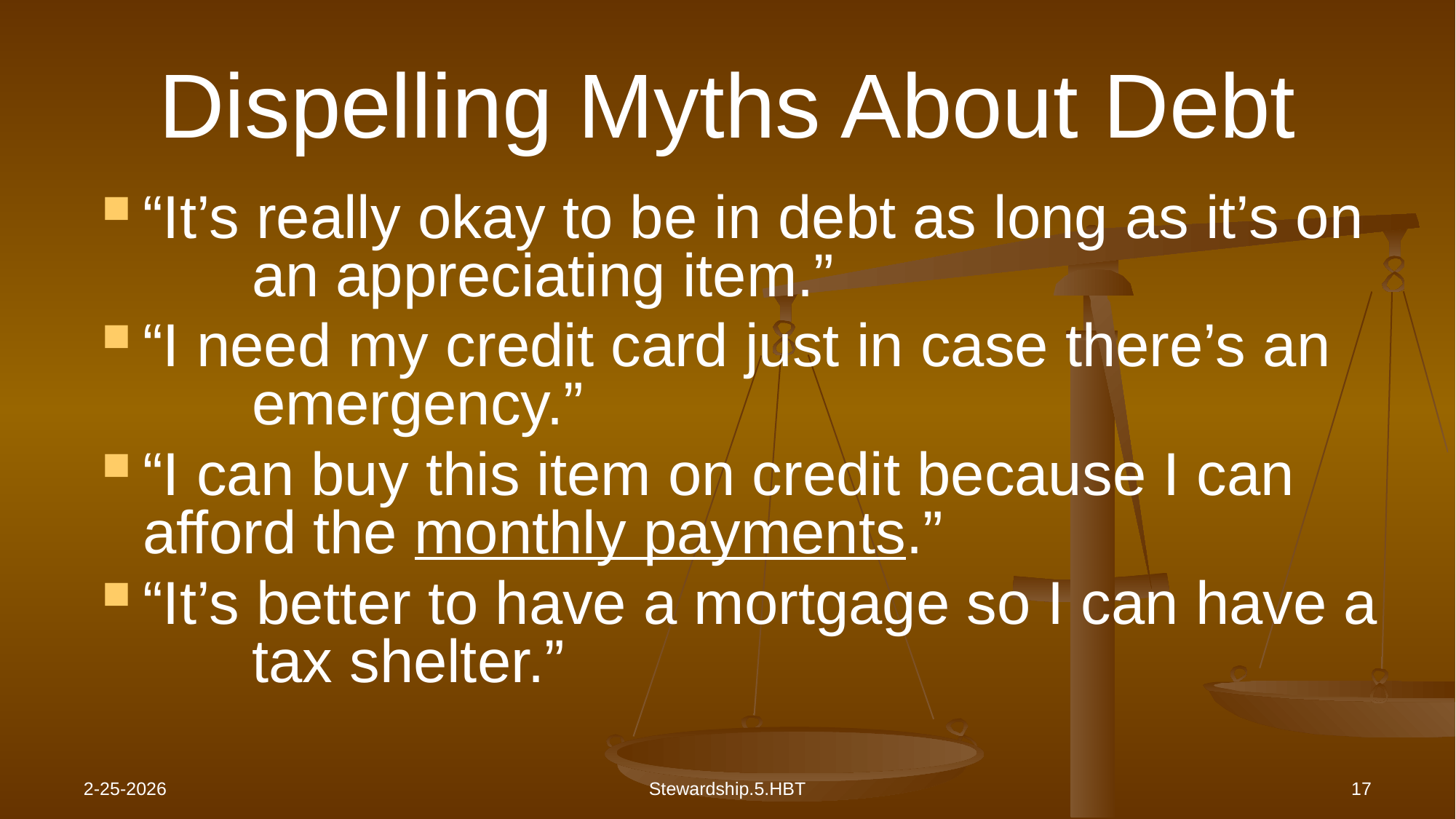

# Dispelling Myths About Debt
“It’s really okay to be in debt as long as it’s on 	an appreciating item.”
“I need my credit card just in case there’s an 	emergency.”
“I can buy this item on credit because I can 	afford the monthly payments.”
“It’s better to have a mortgage so I can have a 	tax shelter.”

2-25-2026
Stewardship.5.HBT
17